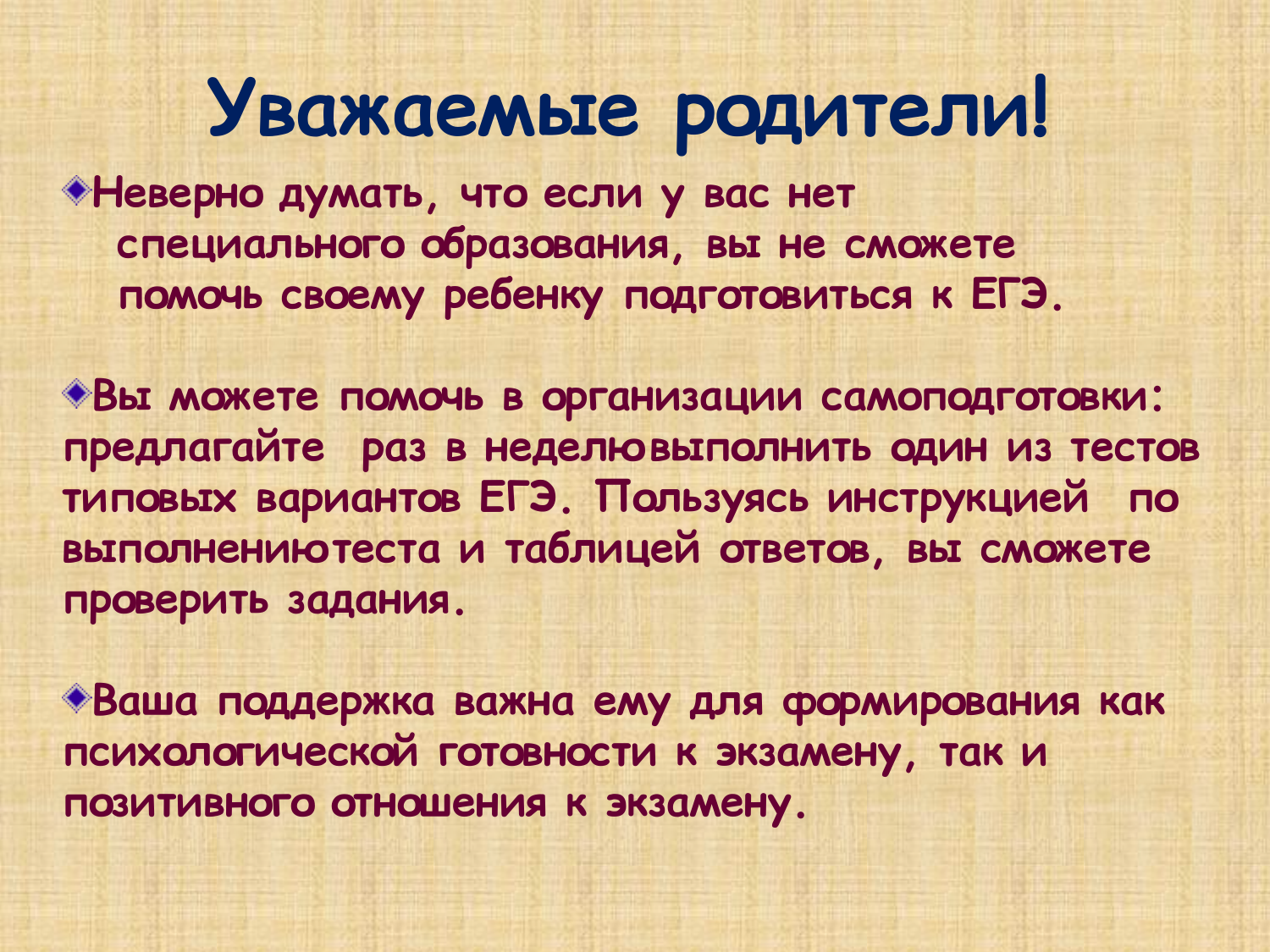

# Уважаемые родители!
Неверно думать, что если у вас нет
   специального образования, вы не сможете
   помочь своему ребенку подготовиться к ЕГЭ.

Вы можете помочь в организации самоподготовки: предлагайте  раз в неделю выполнить один из тестов типовых вариантов ЕГЭ. Пользуясь инструкцией  по выполнению теста и таблицей ответов, вы сможете проверить задания.

Ваша поддержка важна ему для формирования как психологической готовности к экзамену, так и позитивного отношения к экзамену.